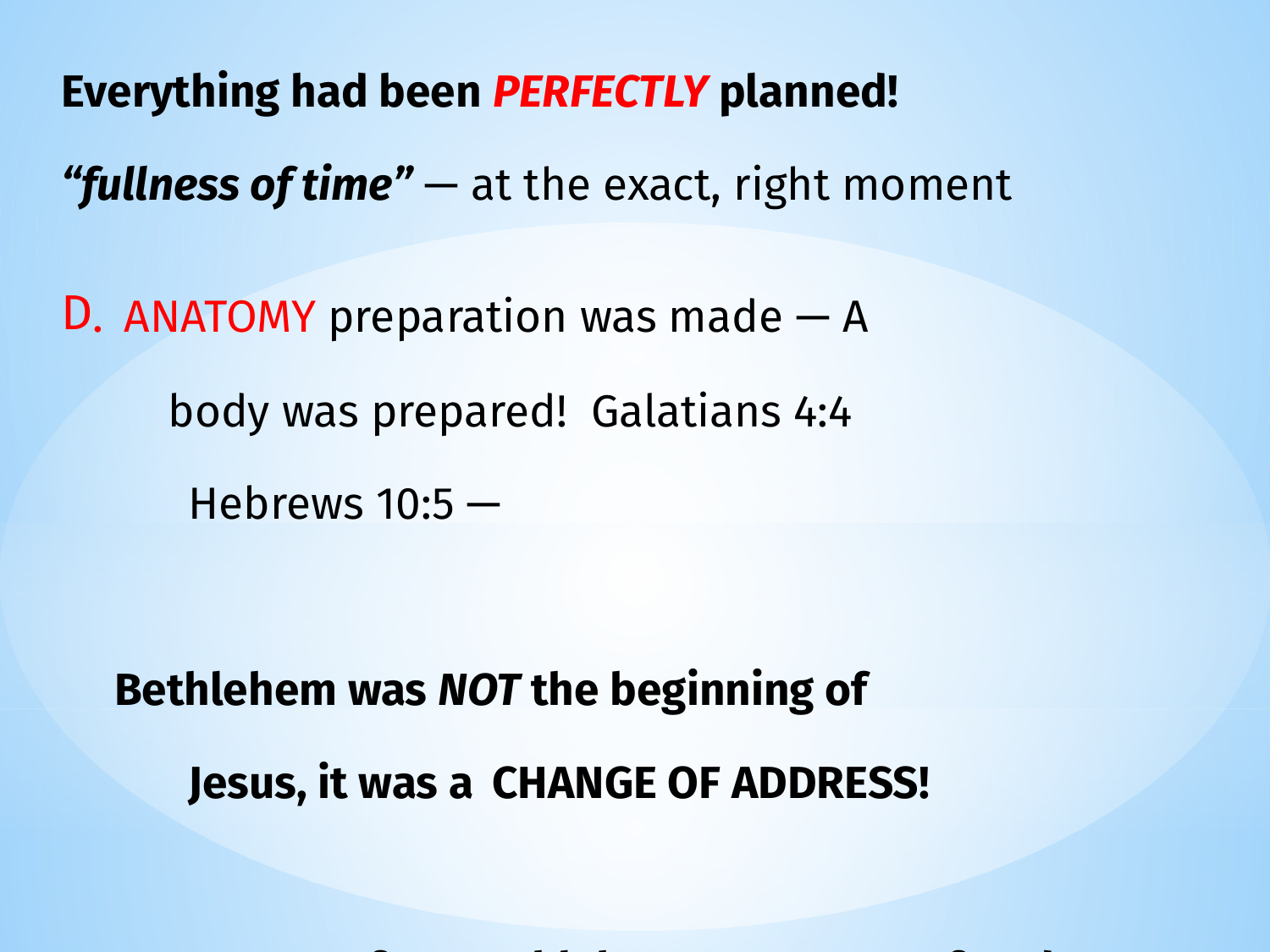

Everything had been PERFECTLY planned!
“fullness of time” — at the exact, right moment
D. ANATOMY preparation was made — A
         body was prepared!  Galatians 4:4
	Hebrews 10:5 —

   Bethlehem was NOT the beginning of
            Jesus, it was a CHANGE OF ADDRESS!
		Before Bethlehem — THRONE of God!
			After Bethlehem — HUMAN body!